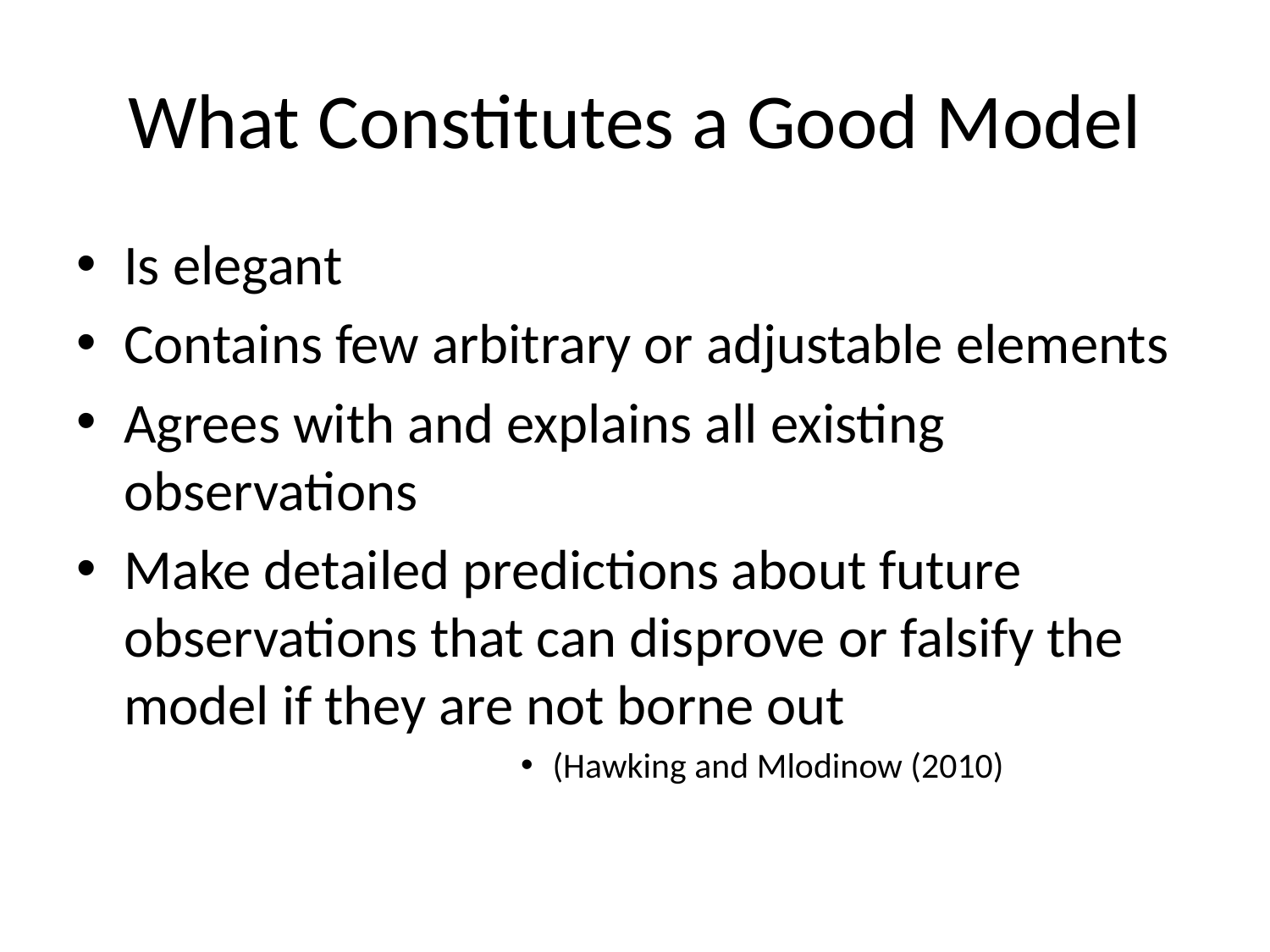

# What Constitutes a Good Model
Is elegant
Contains few arbitrary or adjustable elements
Agrees with and explains all existing observations
Make detailed predictions about future observations that can disprove or falsify the model if they are not borne out
(Hawking and Mlodinow (2010)